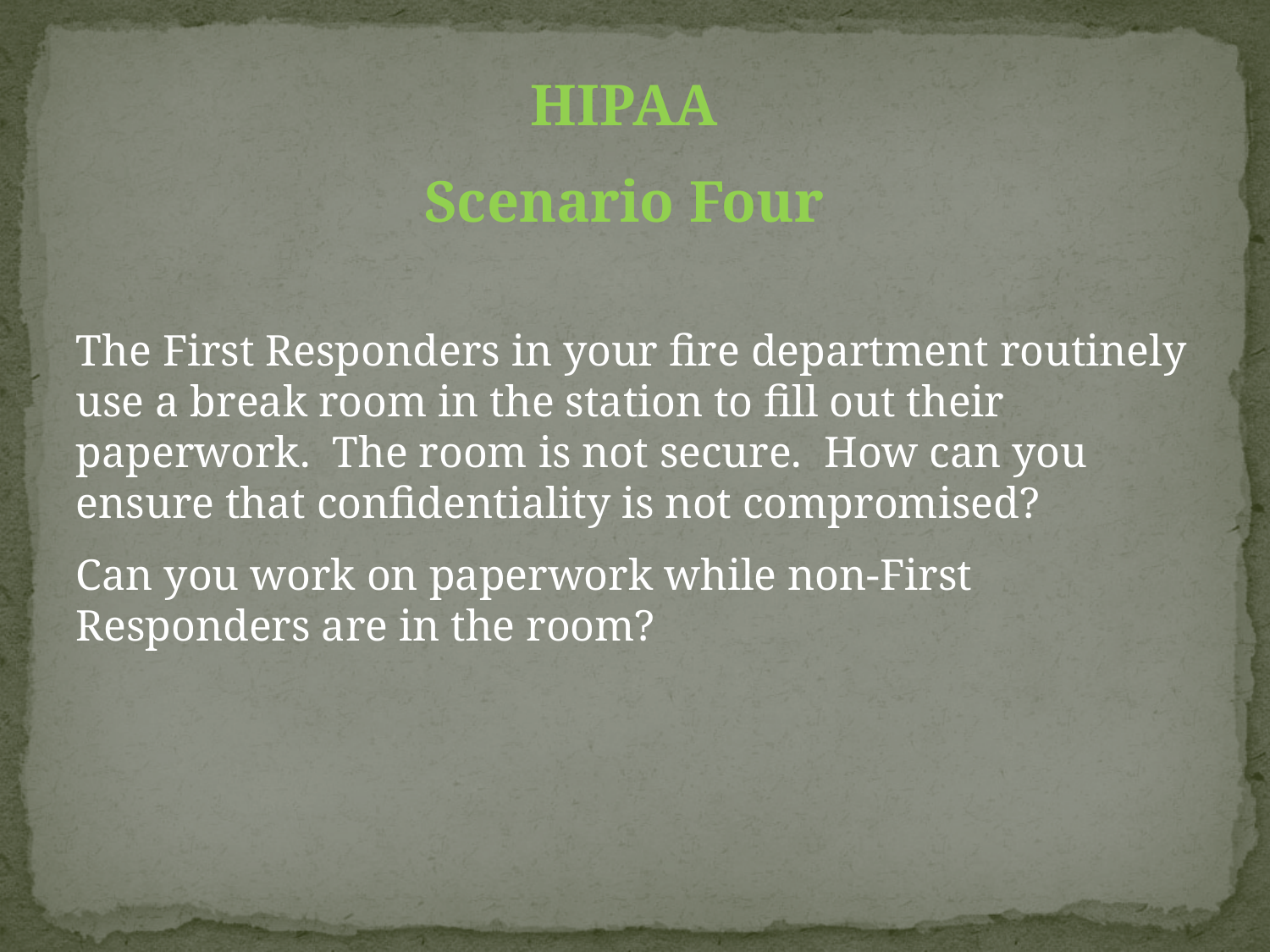

HIPAA
Scenario Four
The First Responders in your fire department routinely use a break room in the station to fill out their paperwork.  The room is not secure.  How can you ensure that confidentiality is not compromised?
Can you work on paperwork while non-First Responders are in the room?